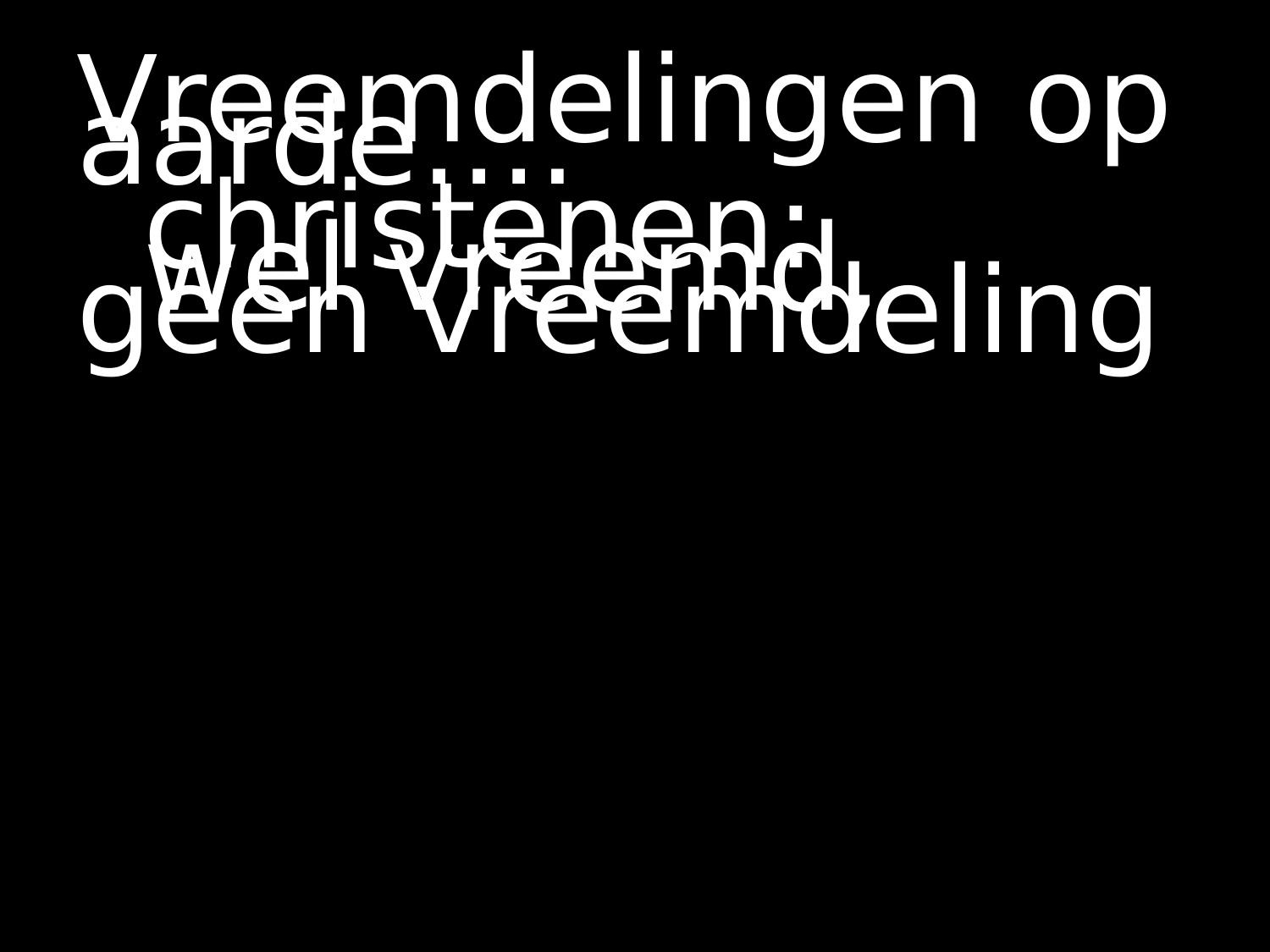

#

Vreemdelingen op aarde….

	christenen:
	wel vreemd, geen vreemdeling